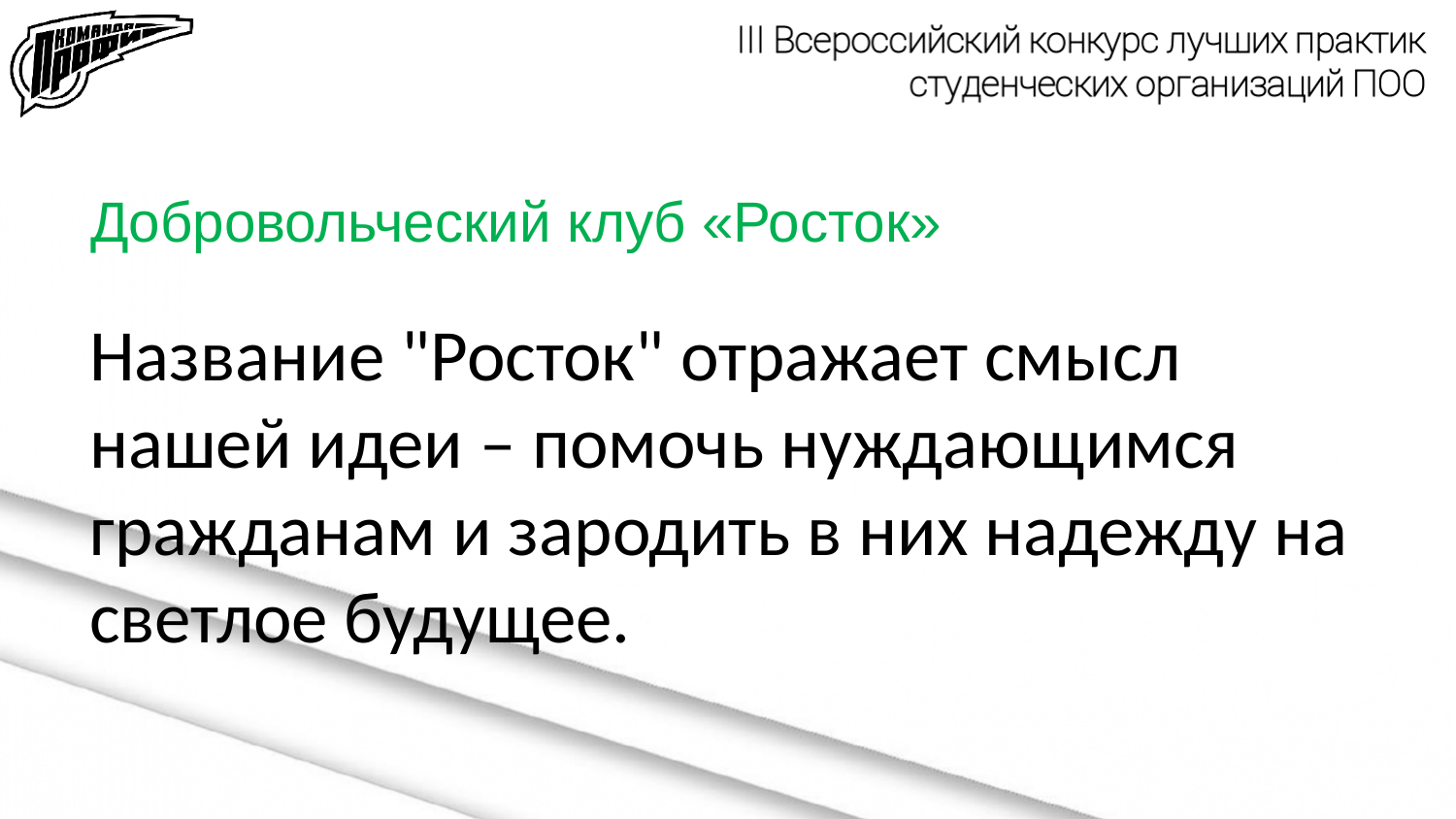

# Добровольческий клуб «Росток»
Название "Росток" отражает смысл нашей идеи – помочь нуждающимся гражданам и зародить в них надежду на светлое будущее.